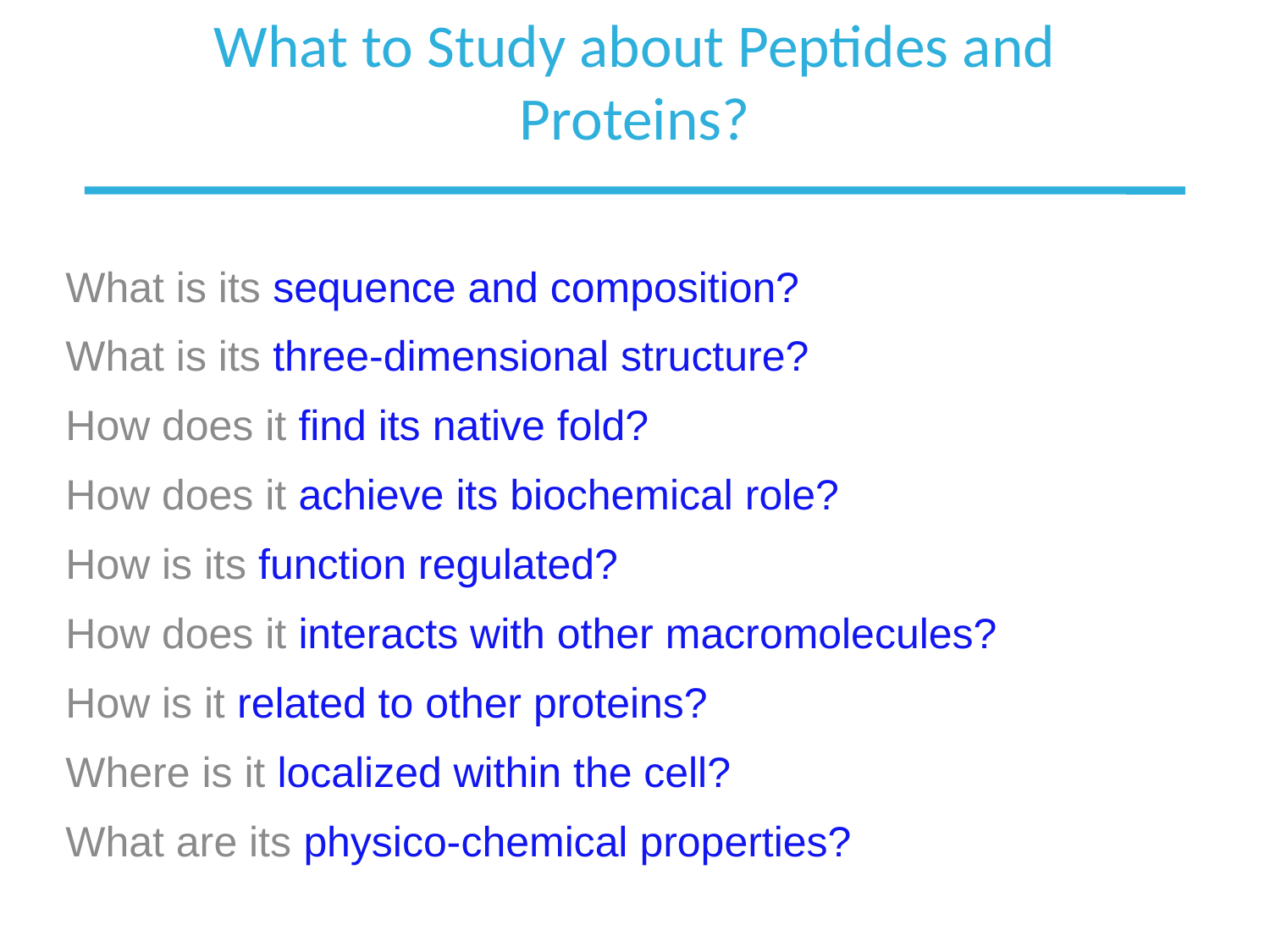

# What to Study about Peptides and Proteins?

What is its sequence and composition?
What is its three-dimensional structure?
How does it find its native fold?
How does it achieve its biochemical role?
How is its function regulated?
How does it interacts with other macromolecules?
How is it related to other proteins?
Where is it localized within the cell?
What are its physico-chemical properties?